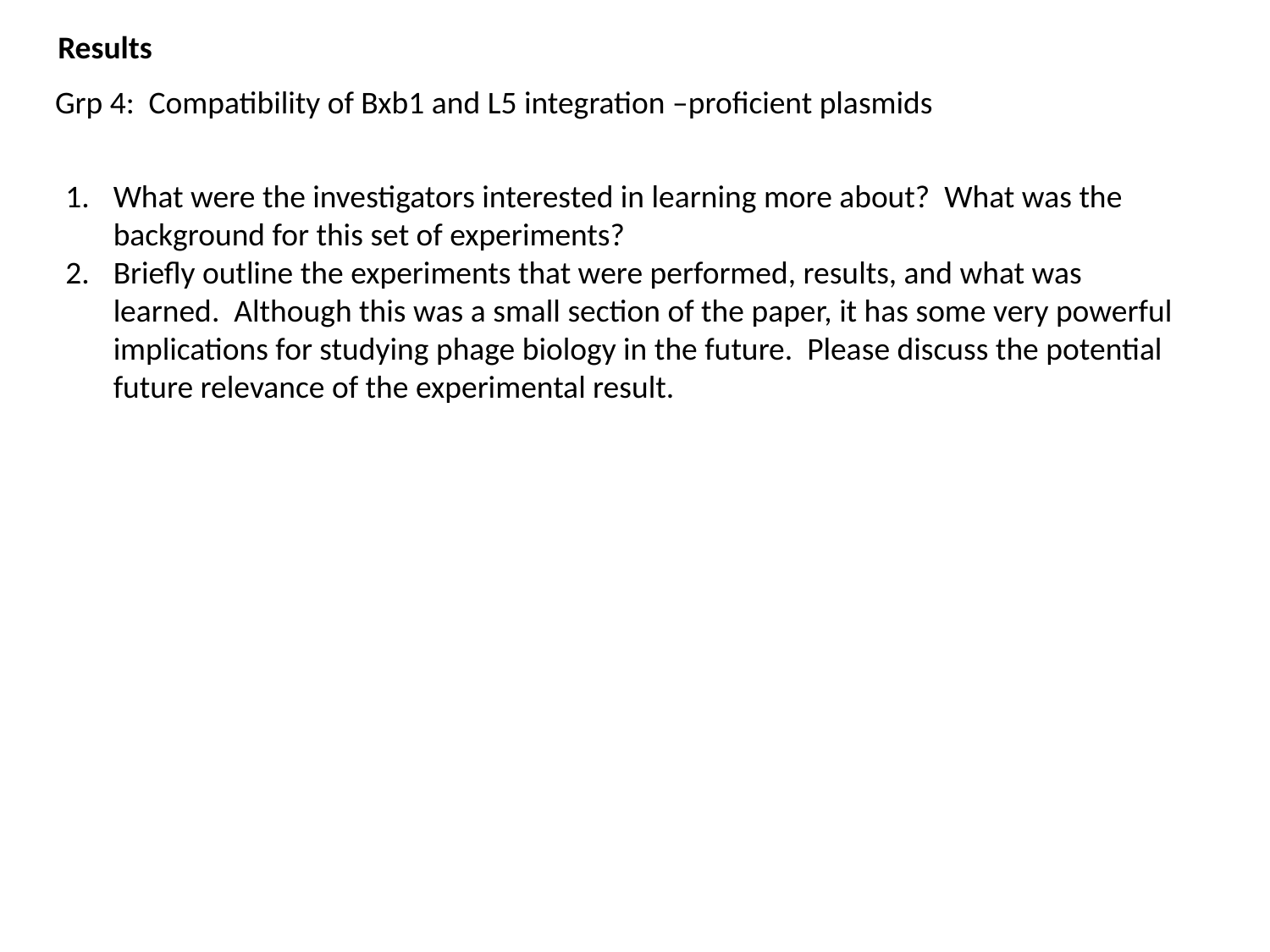

Results
Grp 4:  Compatibility of Bxb1 and L5 integration –proficient plasmids
What were the investigators interested in learning more about?  What was the background for this set of experiments?
Briefly outline the experiments that were performed, results, and what was learned.  Although this was a small section of the paper, it has some very powerful implications for studying phage biology in the future.  Please discuss the potential future relevance of the experimental result.